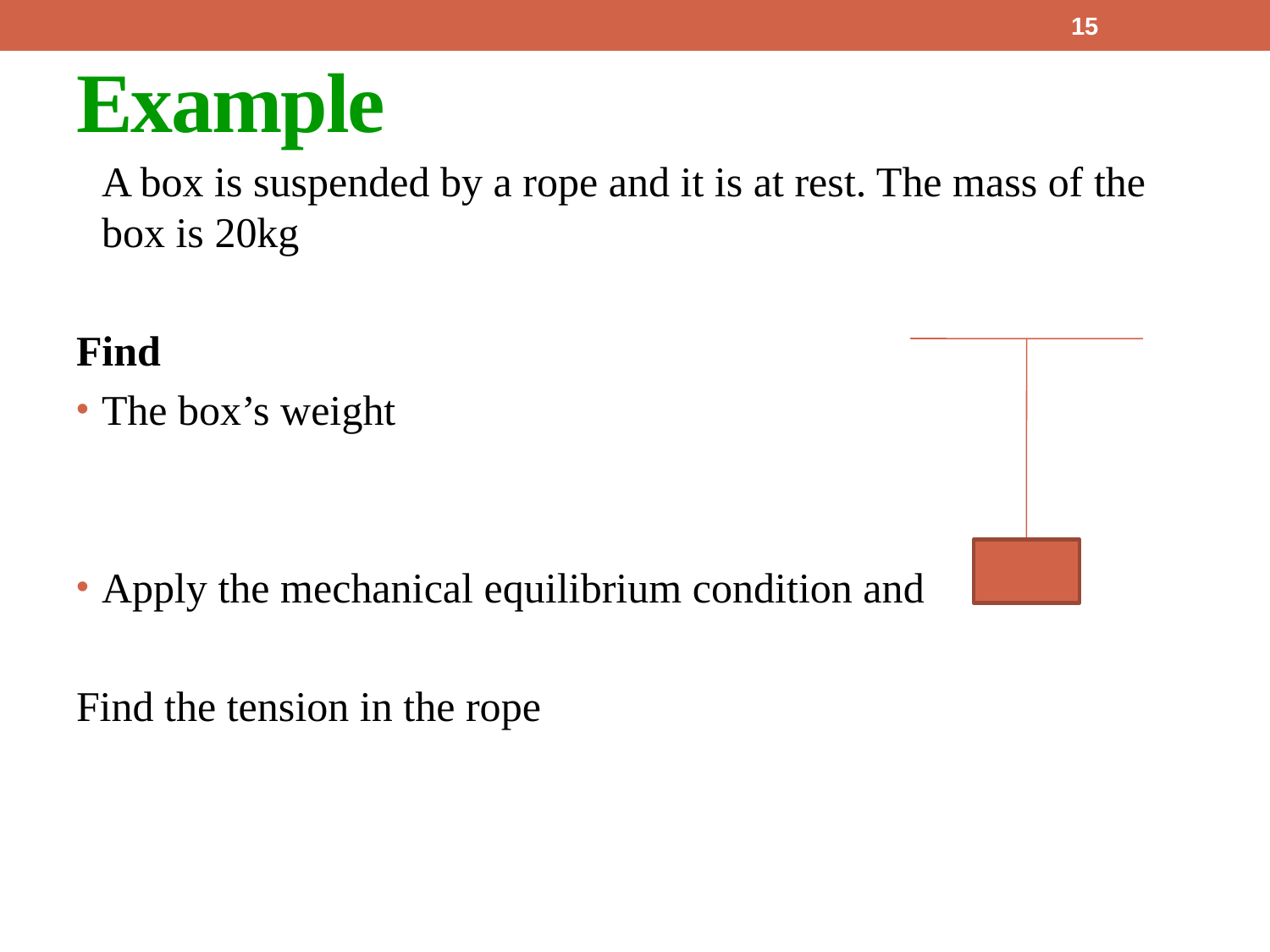

15
# Example
	A box is suspended by a rope and it is at rest. The mass of the box is 20kg

Find
The box’s weight

Apply the mechanical equilibrium condition and

Find the tension in the rope